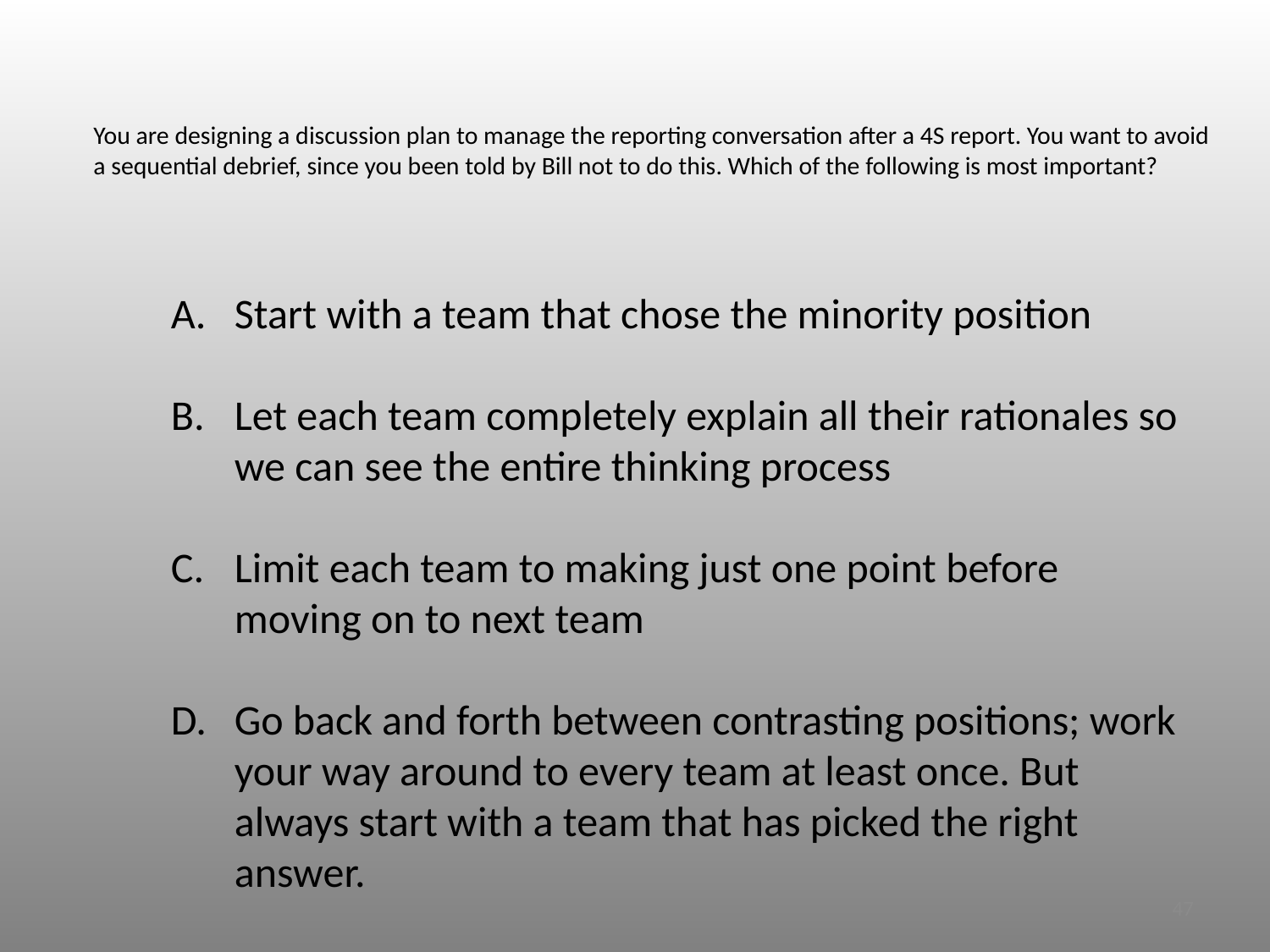

# You are designing a discussion plan to manage the reporting conversation after a 4S report. You want to avoid a sequential debrief, since you been told by Bill not to do this. Which of the following is most important?
Start with a team that chose the minority position
Let each team completely explain all their rationales so we can see the entire thinking process
Limit each team to making just one point before moving on to next team
Go back and forth between contrasting positions; work your way around to every team at least once. But always start with a team that has picked the right answer.
47